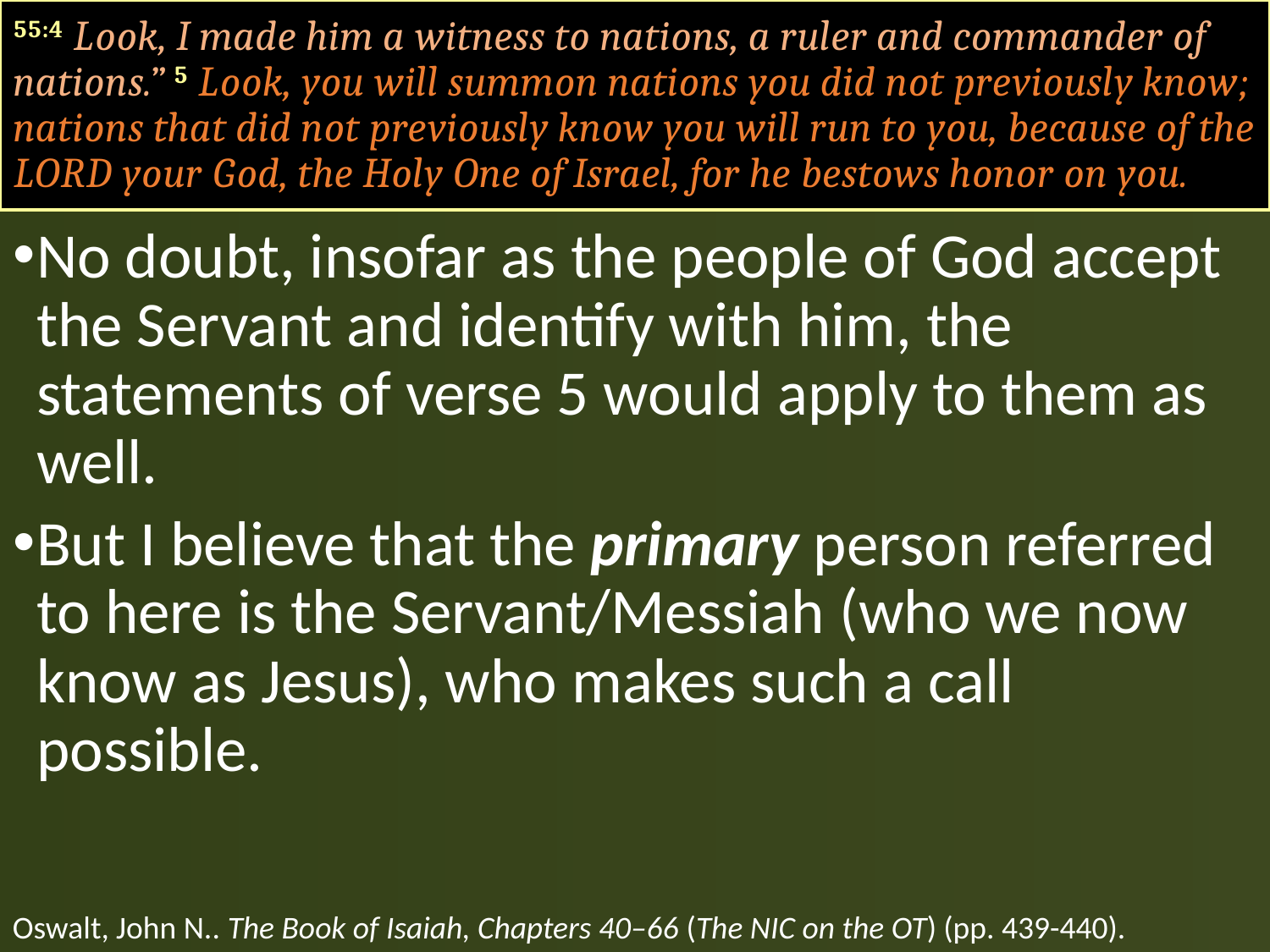

55:4 Look, I made him a witness to nations, a ruler and commander of nations.” 5 Look, you will summon nations you did not previously know; nations that did not previously know you will run to you, because of the LORD your God, the Holy One of Israel, for he bestows honor on you.
No doubt, insofar as the people of God accept the Servant and identify with him, the statements of verse 5 would apply to them as well.
But I believe that the primary person referred to here is the Servant/Messiah (who we now know as Jesus), who makes such a call possible.
Oswalt, John N.. The Book of Isaiah, Chapters 40–66 (The NIC on the OT) (pp. 439-440).